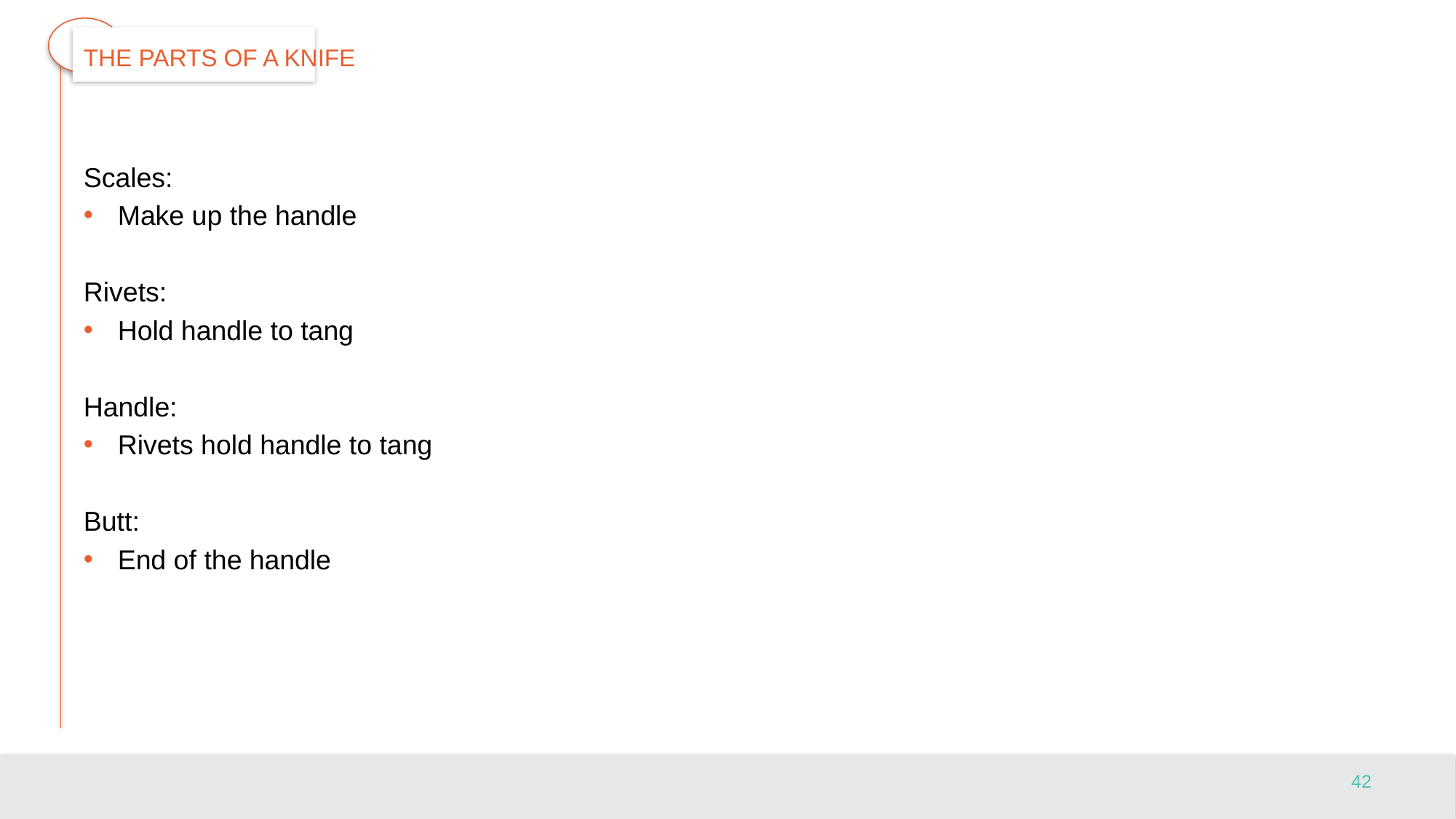

# The Parts of a Knife
Scales:
Make up the handle

Rivets:
Hold handle to tang

Handle:
Rivets hold handle to tang

Butt:
End of the handle
42